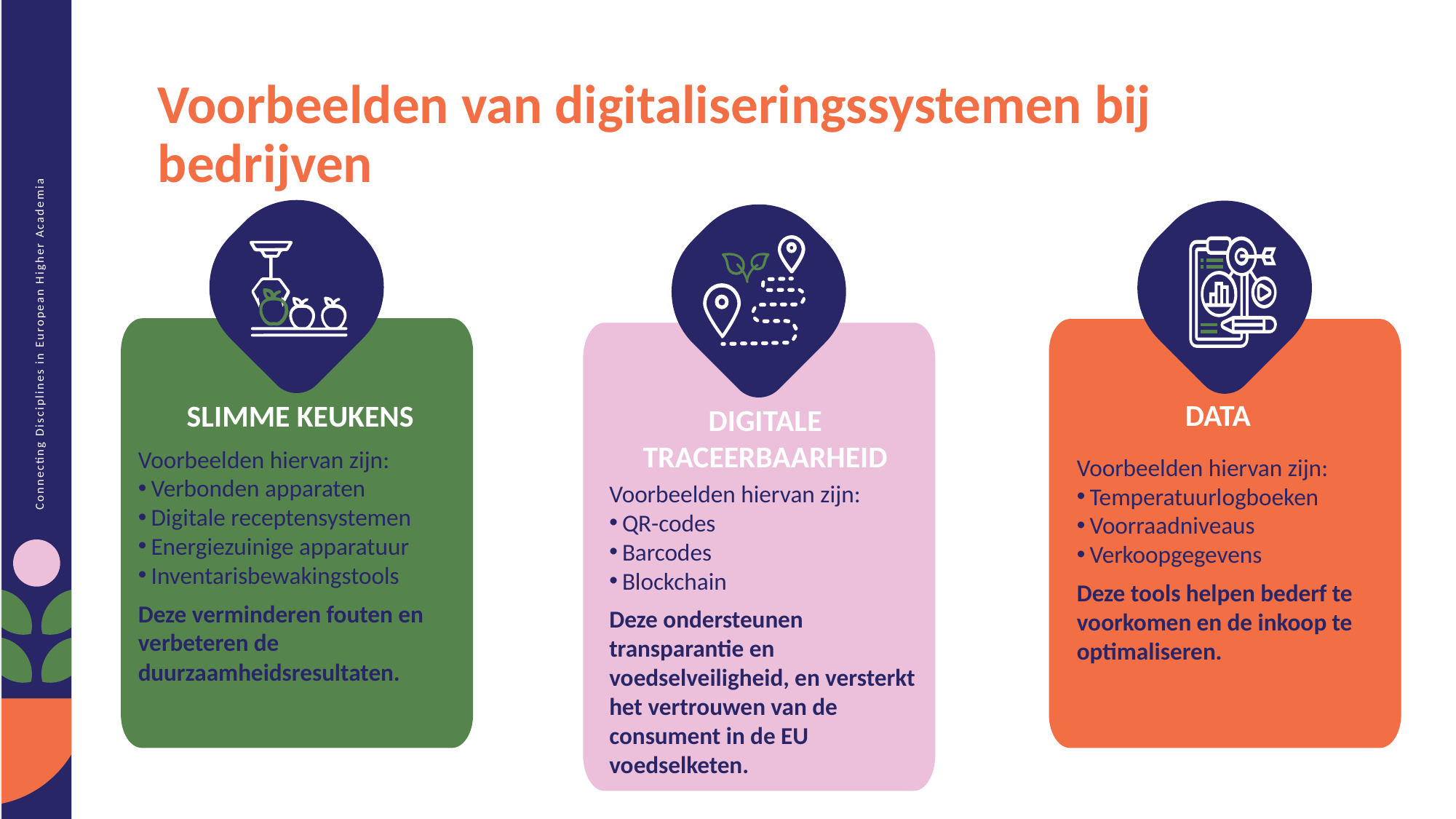

Voorbeelden van digitaliseringssystemen bij bedrijven

DATA
SLIMME KEUKENS
DIGITALE TRACEERBAARHEID
Voorbeelden hiervan zijn:
Verbonden apparaten
Digitale receptensystemen
Energiezuinige apparatuur
Inventarisbewakingstools
Deze verminderen fouten en verbeteren de duurzaamheidsresultaten.
Voorbeelden hiervan zijn:
Temperatuurlogboeken
Voorraadniveaus
Verkoopgegevens
Deze tools helpen bederf te voorkomen en de inkoop te optimaliseren.
Voorbeelden hiervan zijn:
QR-codes
Barcodes
Blockchain
Deze ondersteunen transparantie en voedselveiligheid, en versterkt het vertrouwen van de consument in de EU voedselketen.